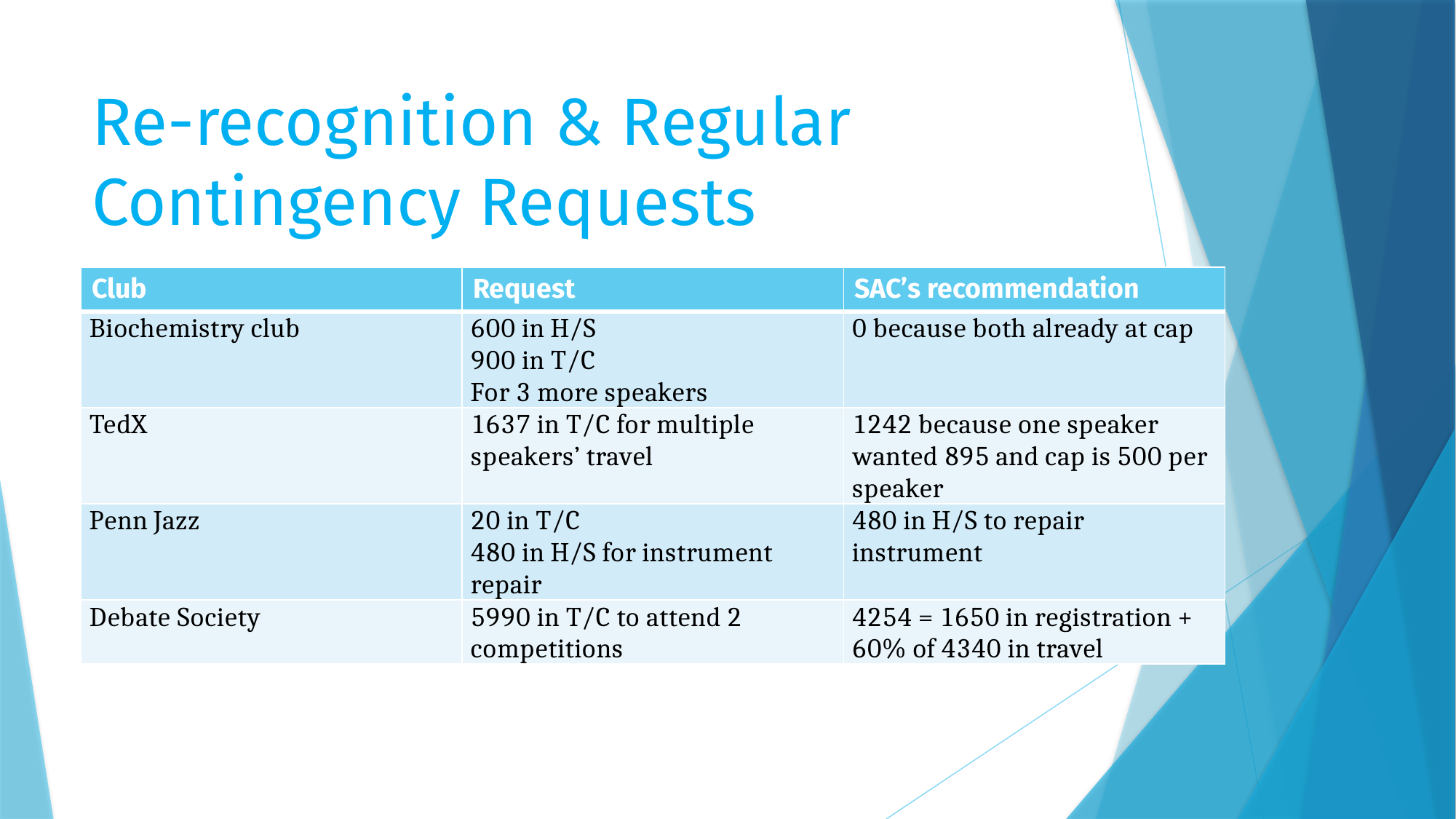

# Re-recognition & Regular Contingency Requests
| Club | Request | SAC’s recommendation |
| --- | --- | --- |
| Biochemistry club | 600 in H/S 900 in T/C For 3 more speakers | 0 because both already at cap |
| TedX | 1637 in T/C for multiple speakers’ travel | 1242 because one speaker wanted 895 and cap is 500 per speaker |
| Penn Jazz | 20 in T/C 480 in H/S for instrument repair | 480 in H/S to repair instrument |
| Debate Society | 5990 in T/C to attend 2 competitions | 4254 = 1650 in registration + 60% of 4340 in travel |